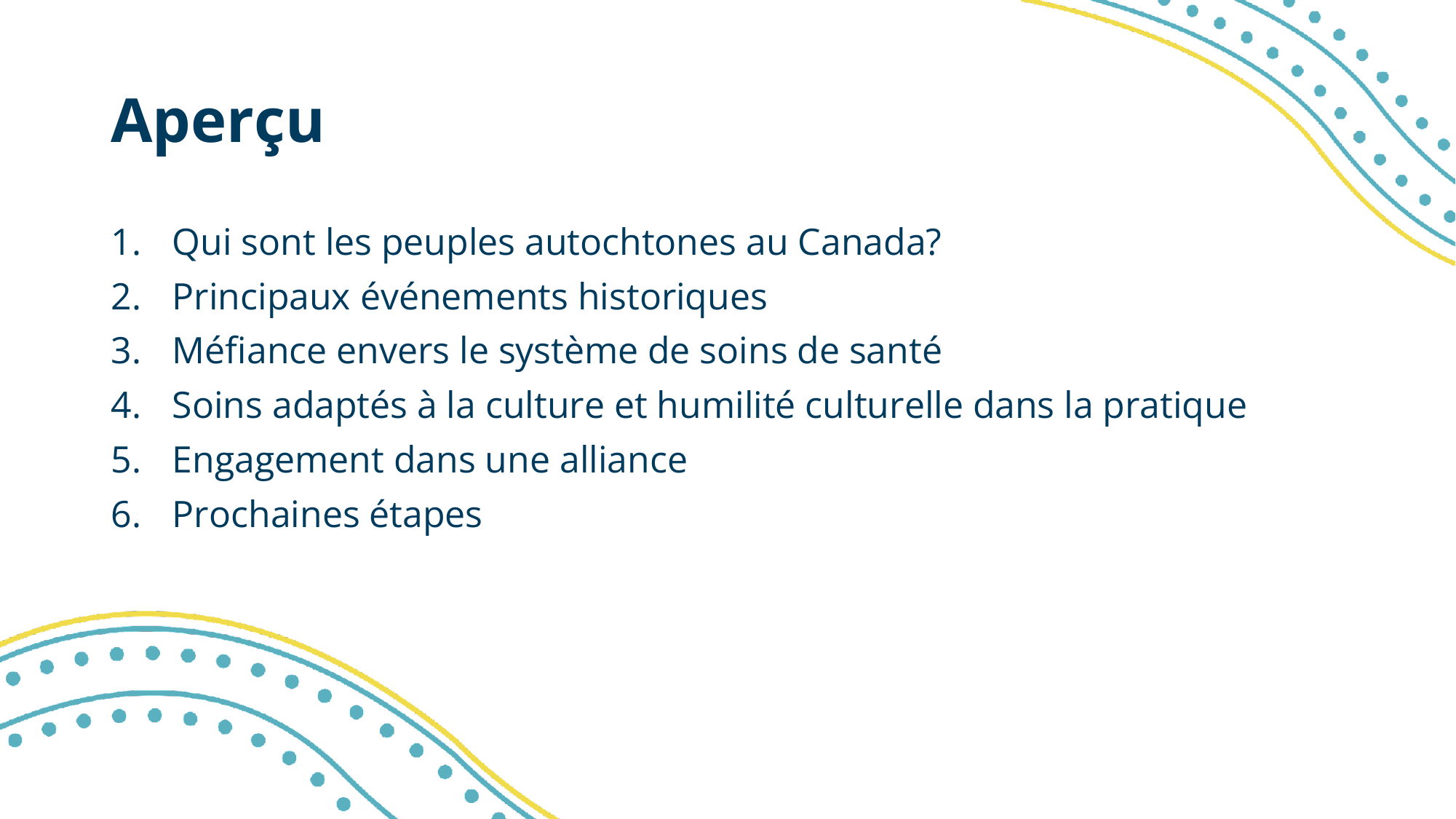

# Aperçu
Qui sont les peuples autochtones au Canada?
Principaux événements historiques
Méfiance envers le système de soins de santé
Soins adaptés à la culture et humilité culturelle dans la pratique
Engagement dans une alliance
Prochaines étapes